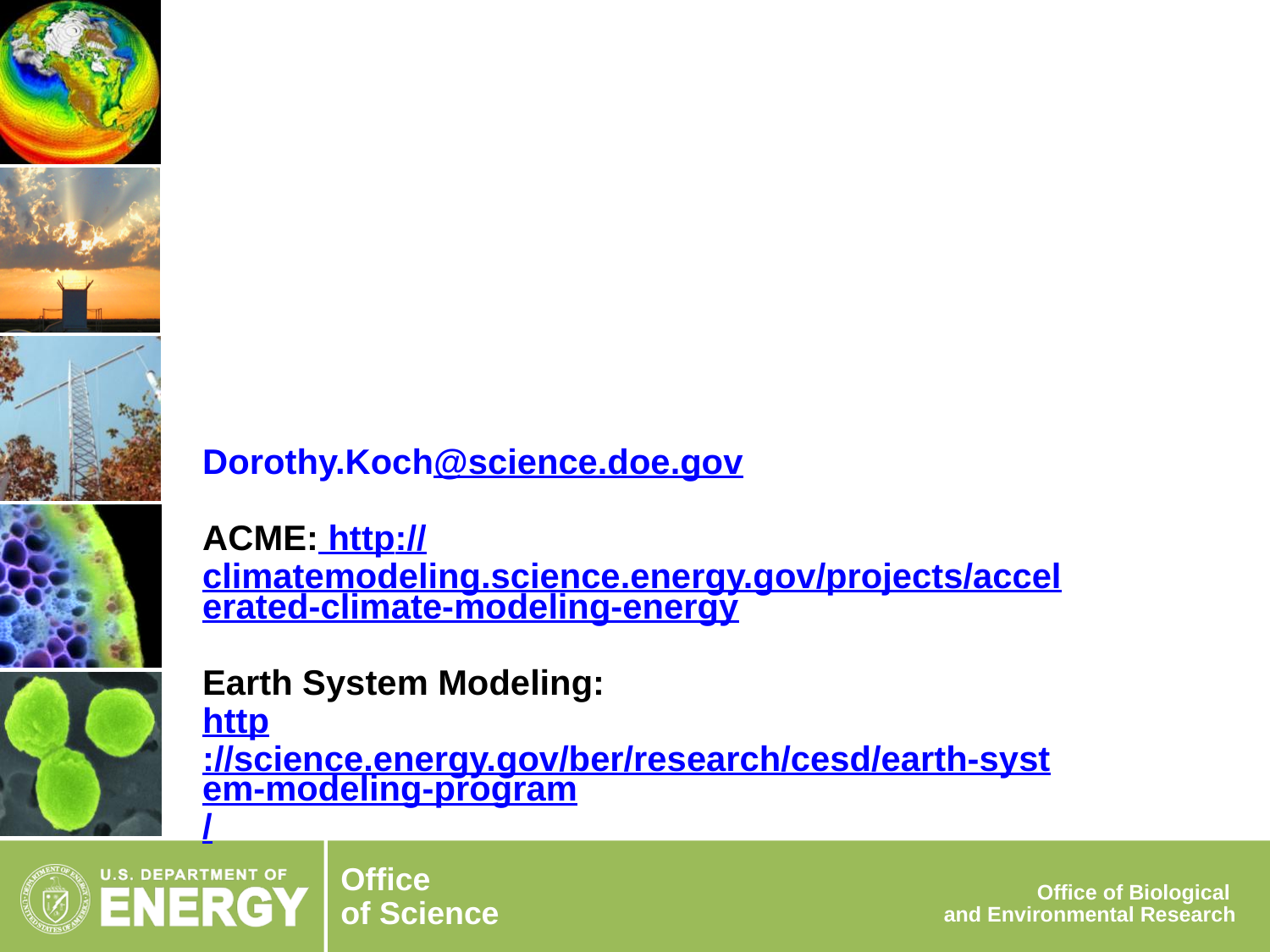

Dorothy.Koch@science.doe.gov

ACME: http://climatemodeling.science.energy.gov/projects/accelerated-climate-modeling-energy

Earth System Modeling:
http://science.energy.gov/ber/research/cesd/earth-system-modeling-program/